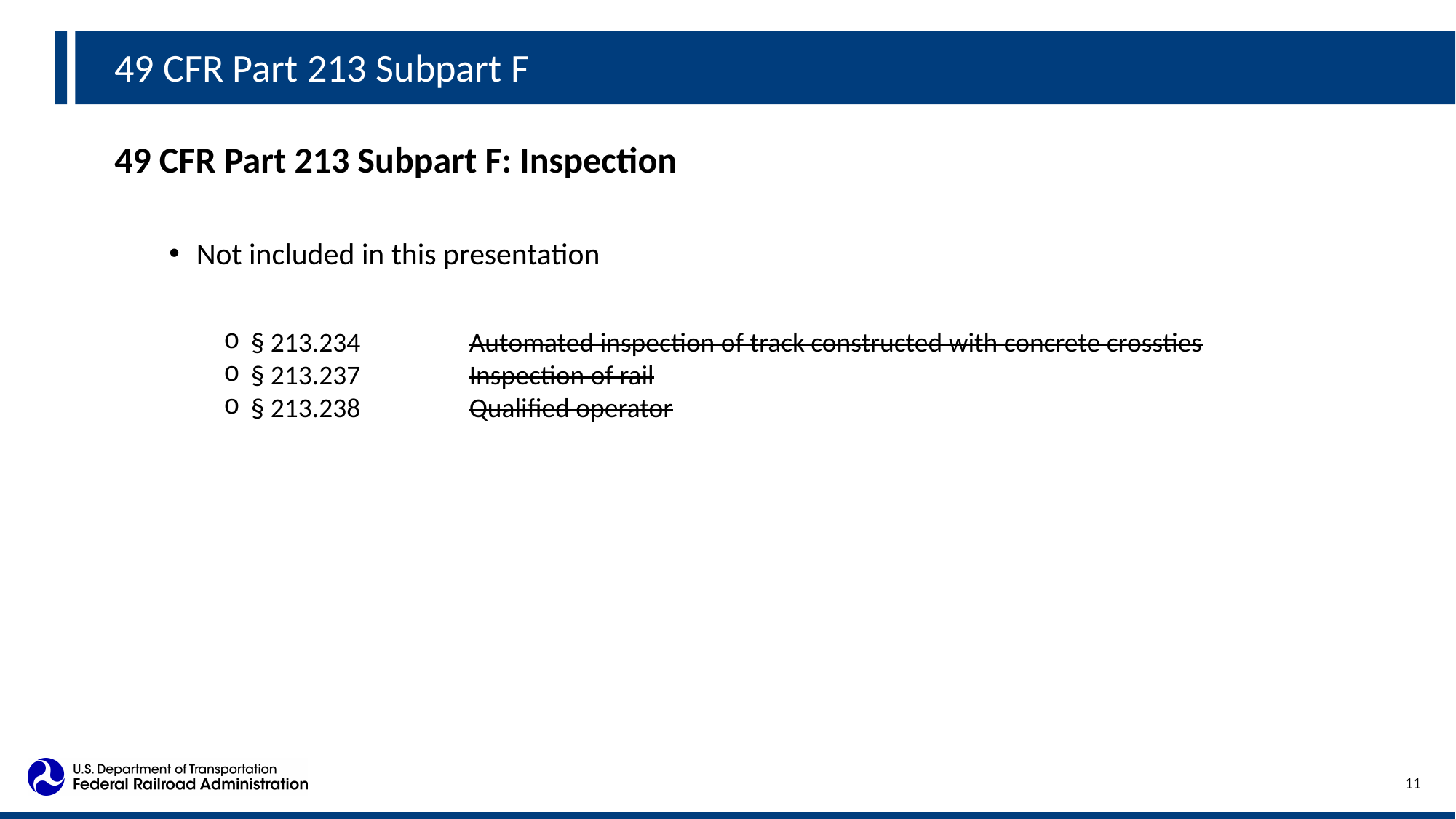

49 CFR Part 213 Subpart F
49 CFR Part 213 Subpart F: Inspection

Not included in this presentation

§ 213.234	Automated inspection of track constructed with concrete crossties
§ 213.237	Inspection of rail
§ 213.238	Qualified operator